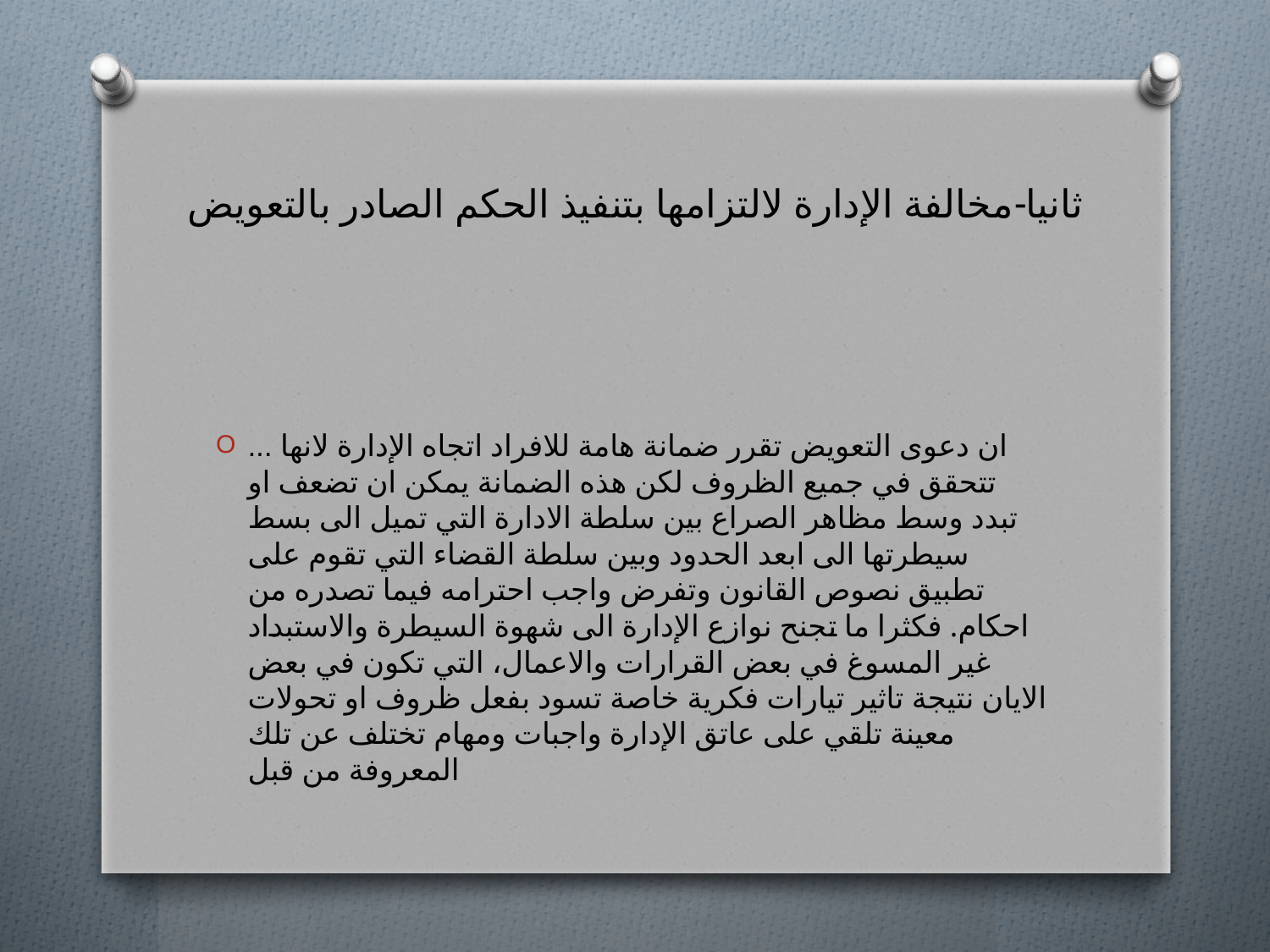

# ثانيا-مخالفة الإدارة لالتزامها بتنفيذ الحكم الصادر بالتعويض

... ان دعوى التعويض تقرر ضمانة هامة للافراد اتجاه الإدارة لانها تتحقق في جميع الظروف لكن هذه الضمانة يمكن ان تضعف او تبدد وسط مظاهر الصراع بين سلطة الادارة التي تميل الى بسط سيطرتها الى ابعد الحدود وبين سلطة القضاء التي تقوم على تطبيق نصوص القانون وتفرض واجب احترامه فيما تصدره من احكام. فكثرا ما تجنح نوازع الإدارة الى شهوة السيطرة والاستبداد غير المسوغ في بعض القرارات والاعمال، التي تكون في بعض الايان نتيجة تاثير تيارات فكرية خاصة تسود بفعل ظروف او تحولات معينة تلقي على عاتق الإدارة واجبات ومهام تختلف عن تلك المعروفة من قبل